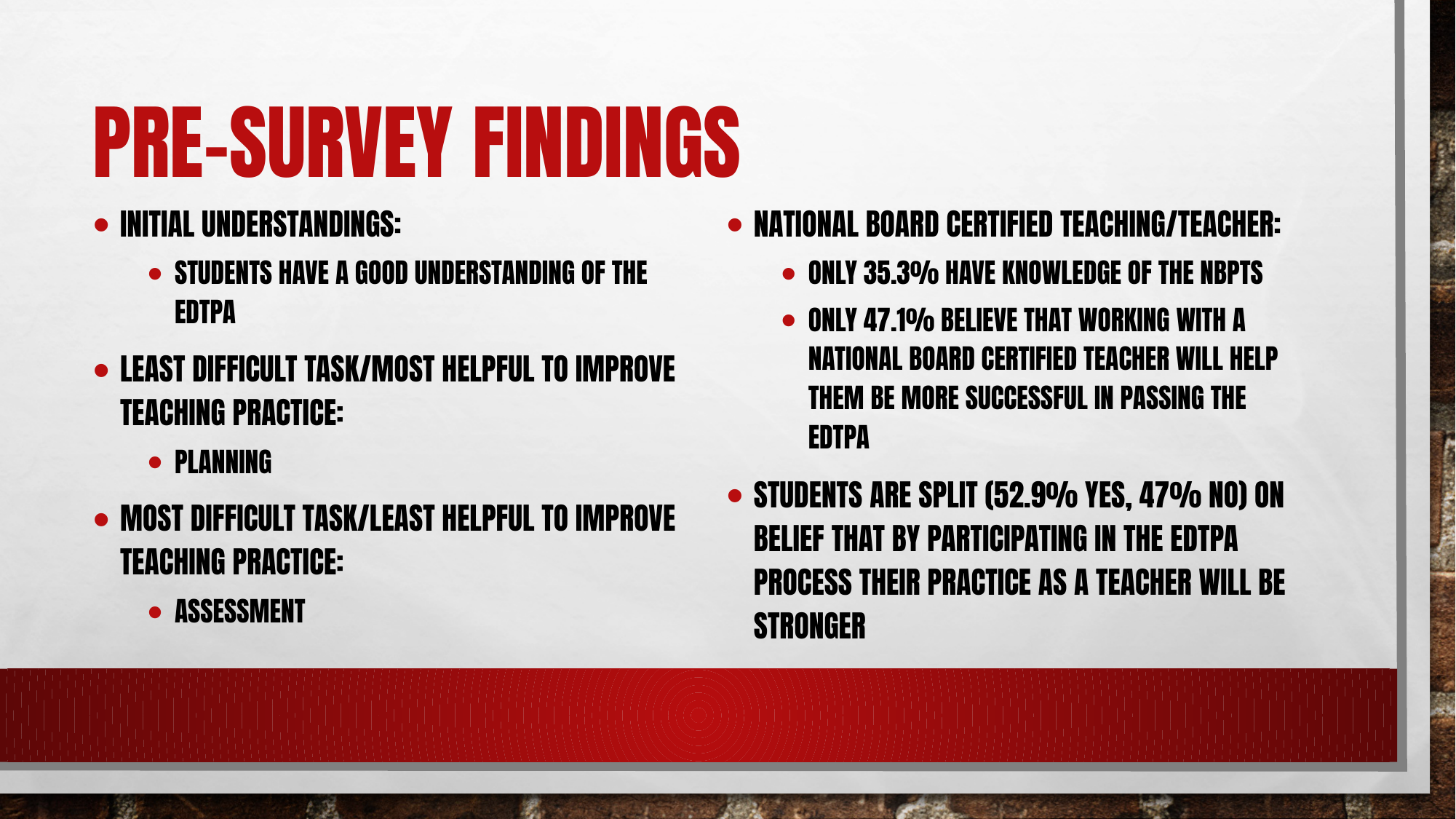

# Pre-survey Findings
Initial understandings:
Students have a good understanding of the edtpa
Least difficult task/most helpful to improve teaching practice:
Planning
Most difficult task/least helpful to improve teaching practice:
Assessment

National Board certified teaching/teacher:
Only 35.3% have knowledge of the NBPTS
Only 47.1% believe that working with a National board certified teacher will help them be more successful in passing the edtpa
Students are split (52.9% yes, 47% no) on belief that by participating in the edtpa process their practice as a teacher will be stronger